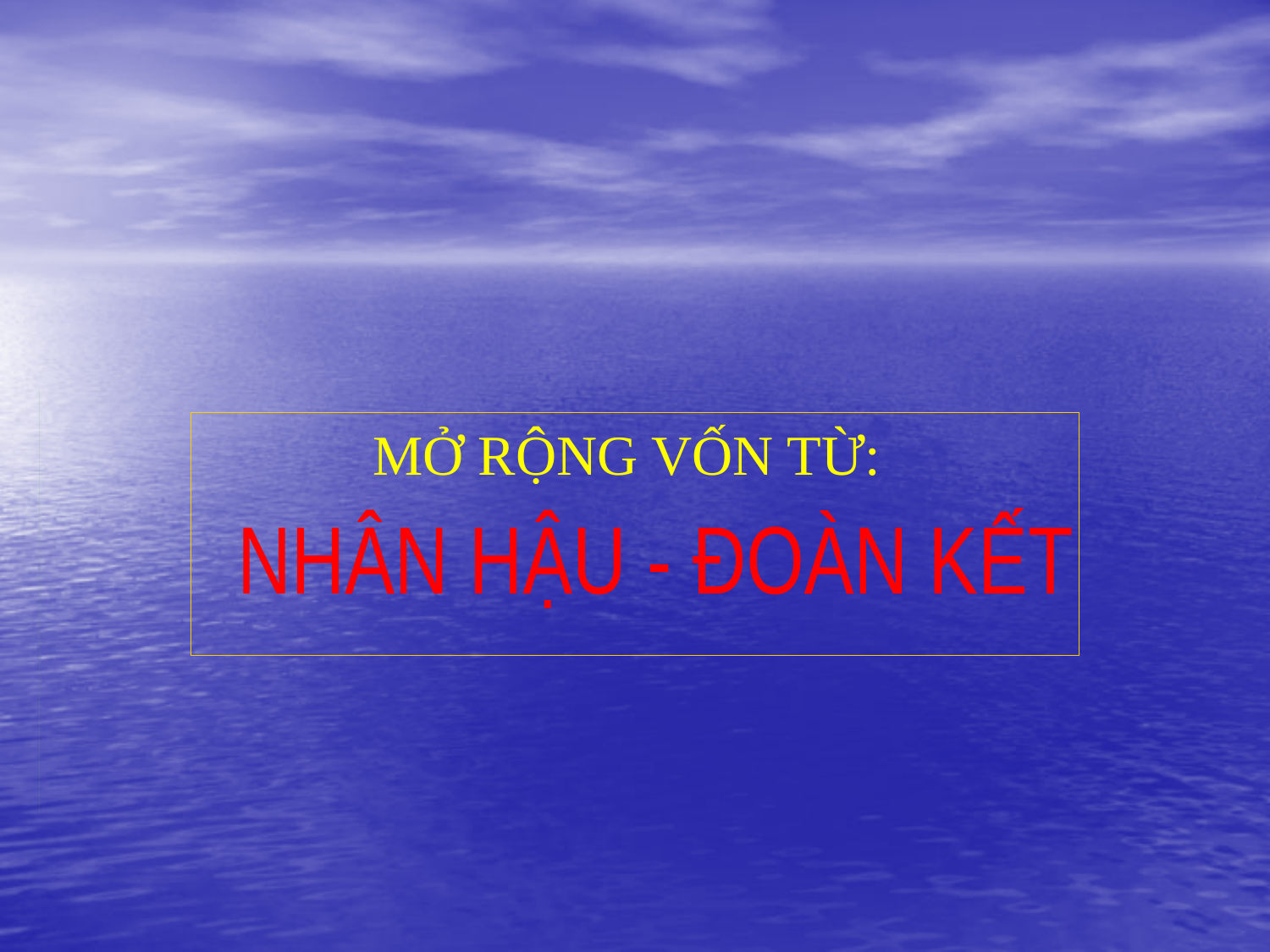

#
MỞ RỘNG VỐN TỪ:

NHÂN HẬU - ĐOÀN KẾT